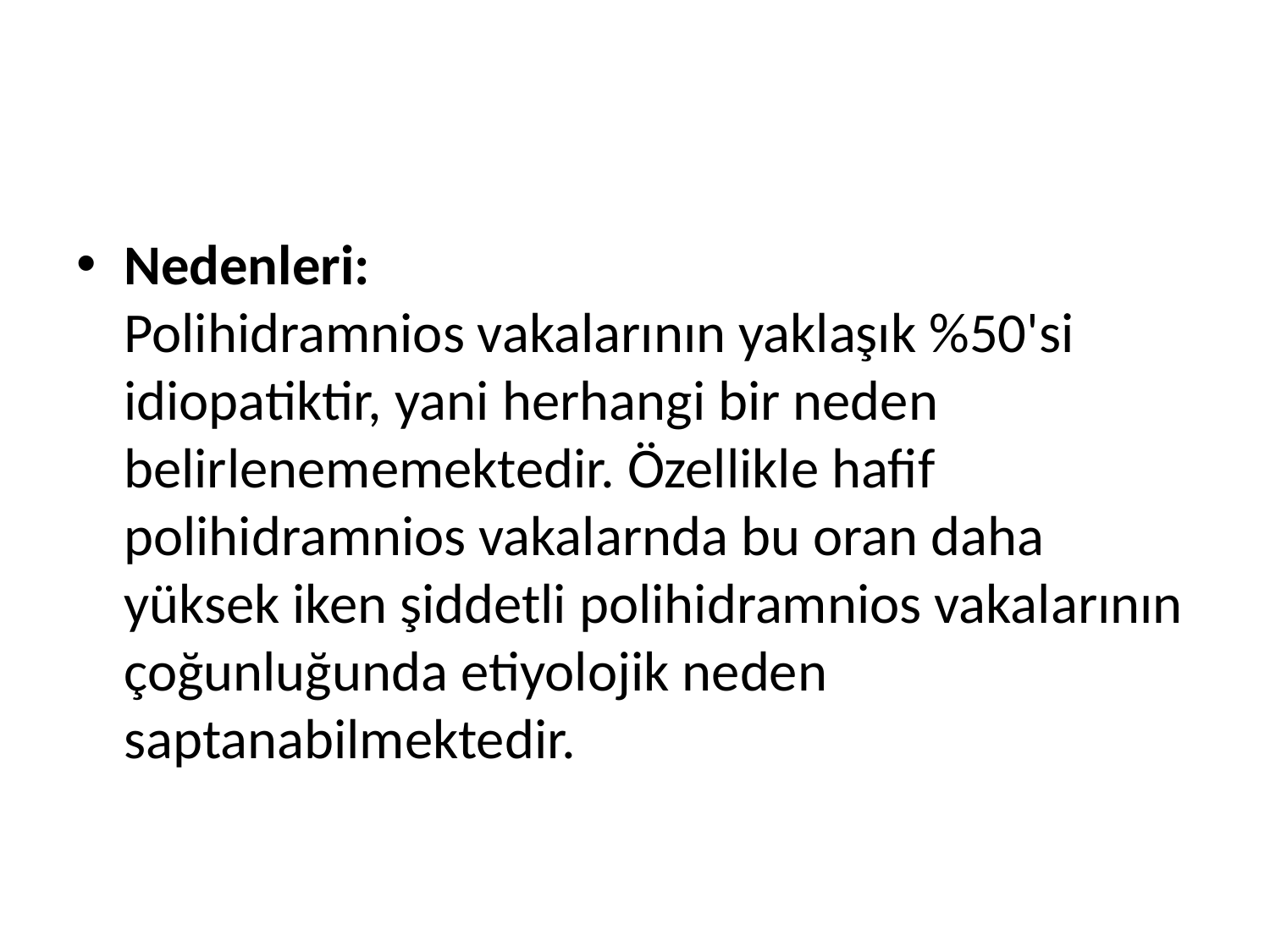

#
Nedenleri:
Polihidramnios vakalarının yaklaşık %50'si idiopatiktir, yani herhangi bir neden belirlenememektedir. Özellikle hafif polihidramnios vakalarnda bu oran daha yüksek iken şiddetli polihidramnios vakalarının çoğunluğunda etiyolojik neden saptanabilmektedir.